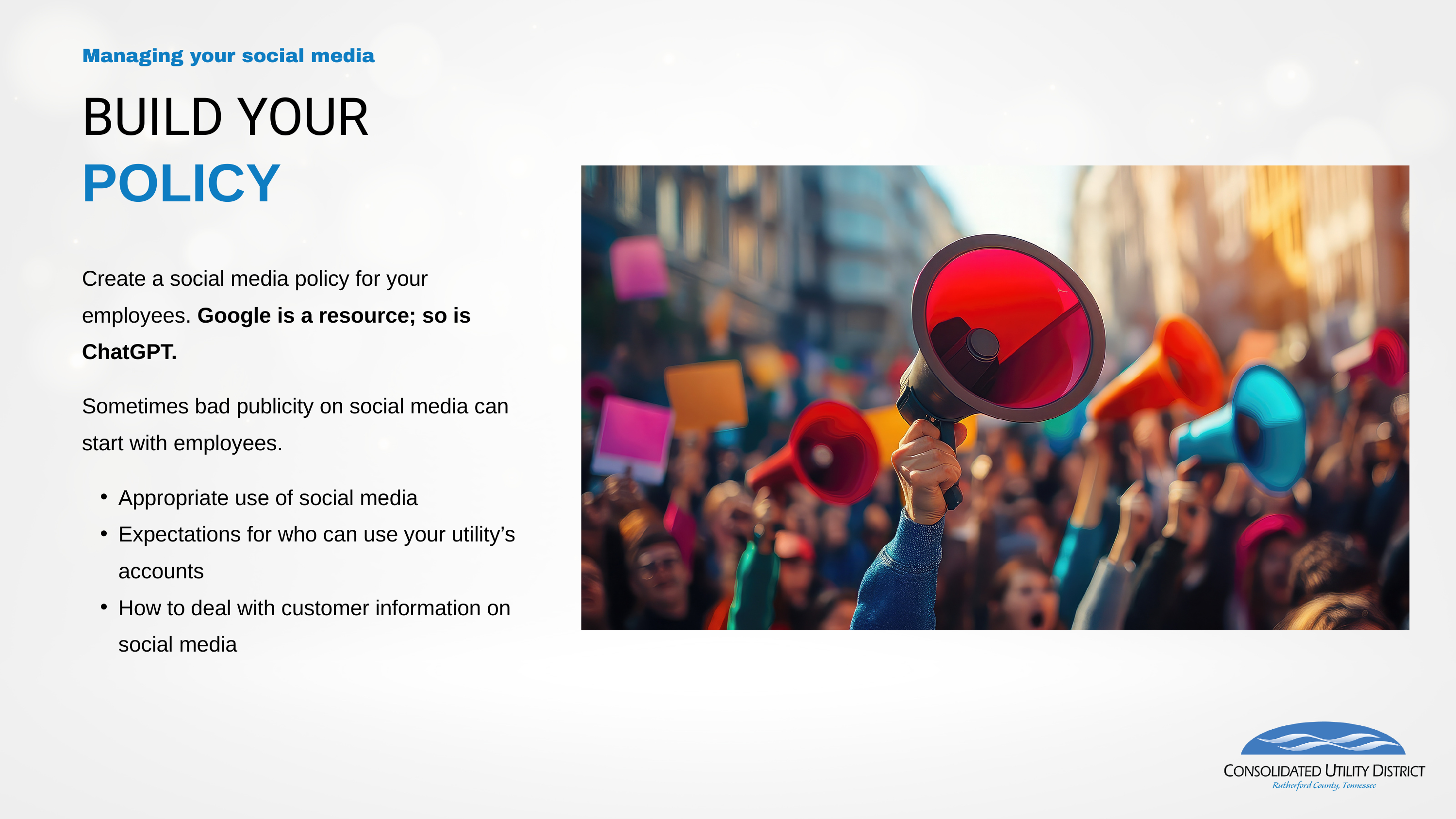

Managing your social media
BUILD YOUR
POLICY

Create a social media policy for your employees. Google is a resource; so is ChatGPT.

Sometimes bad publicity on social media can start with employees.

Appropriate use of social media
Expectations for who can use your utility’s accounts
How to deal with customer information on social media